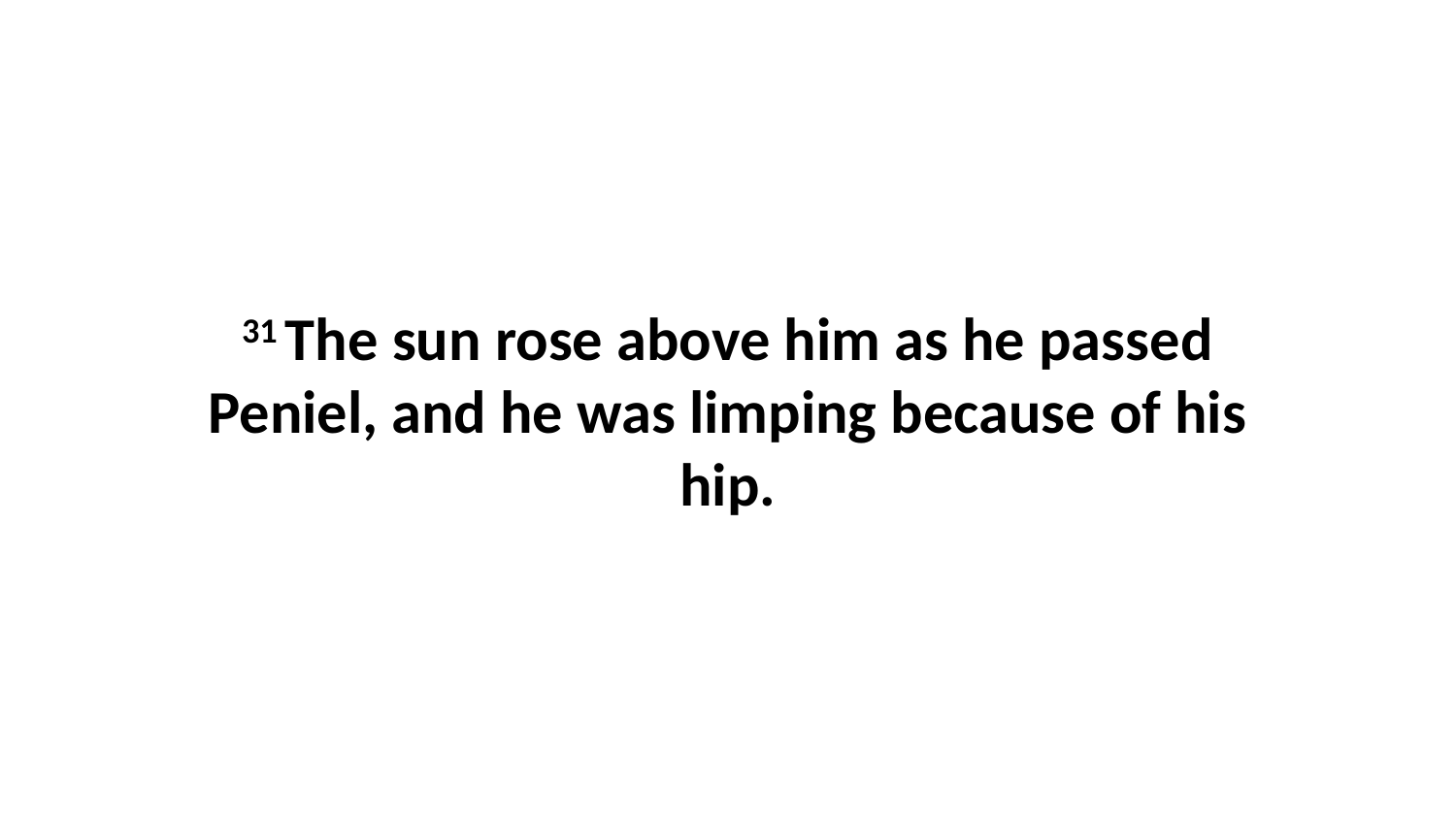

31 The sun rose above him as he passed Peniel, and he was limping because of his hip.